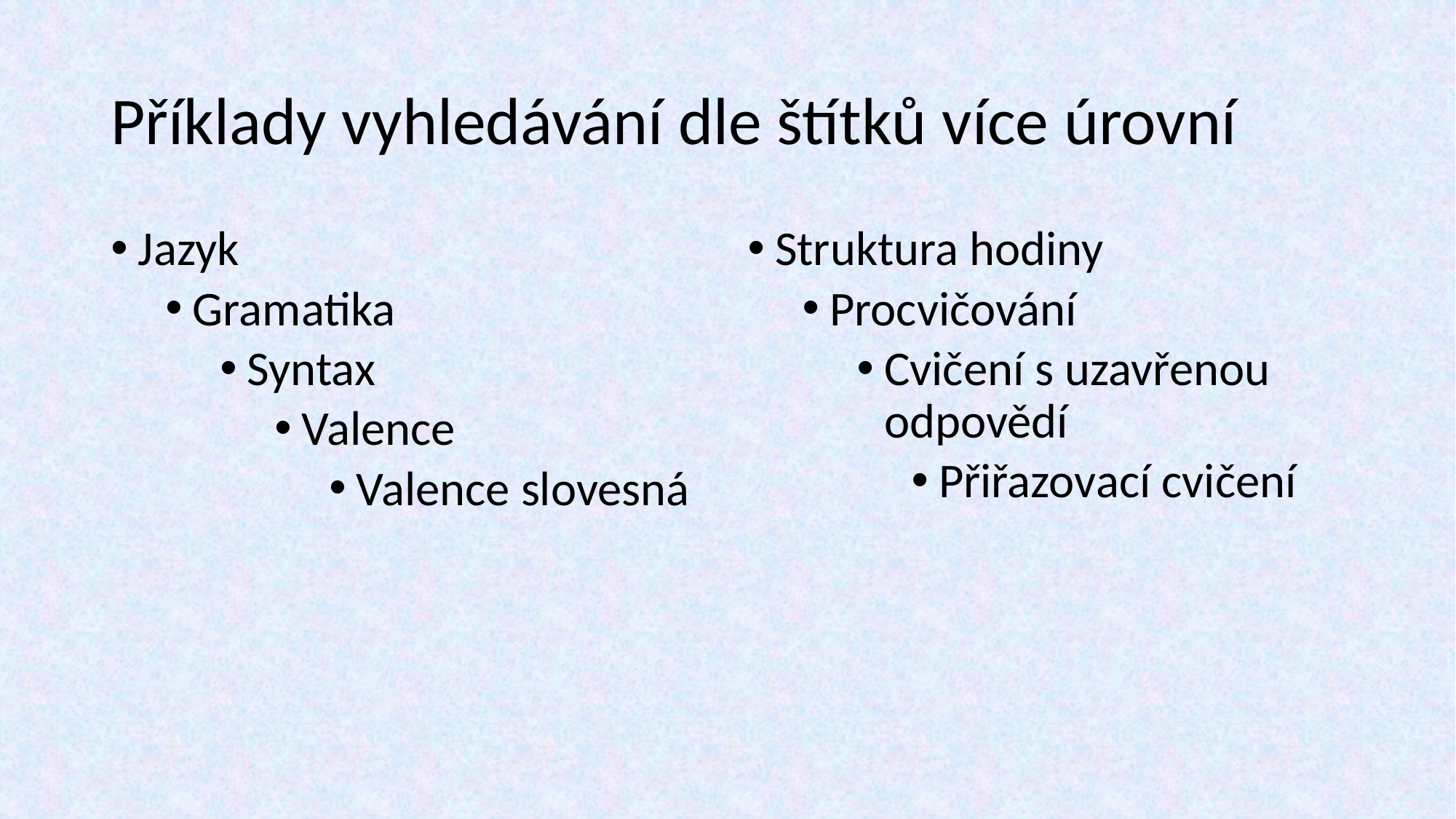

# Příklady vyhledávání dle štítků více úrovní
Jazyk
Gramatika
Syntax
Valence
Valence slovesná
Struktura hodiny
Procvičování
Cvičení s uzavřenou odpovědí
Přiřazovací cvičení